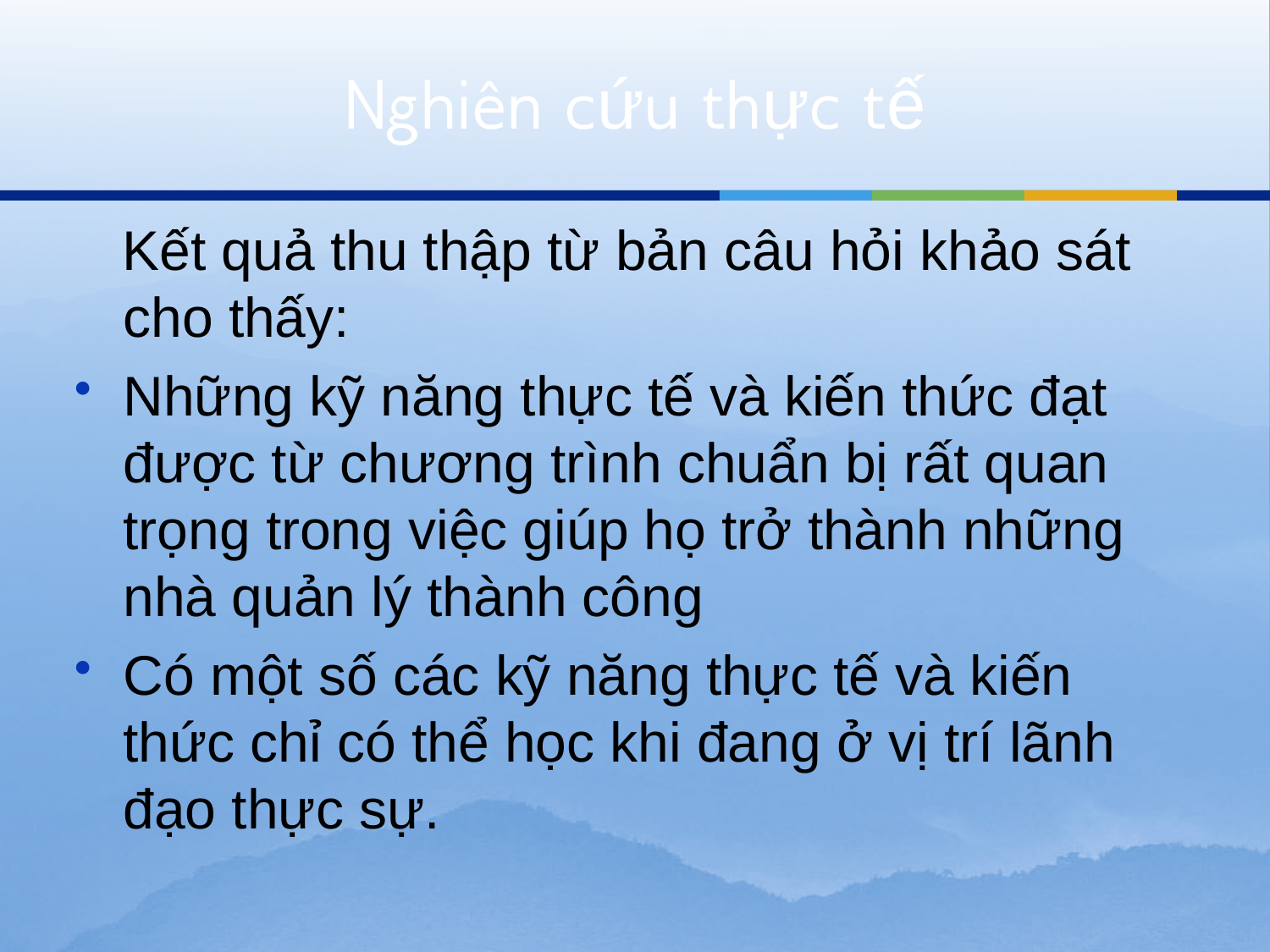

# Nghiên cứu thực tế
   Kết quả thu thập từ bản câu hỏi khảo sát cho thấy:
Những kỹ năng thực tế và kiến thức đạt được từ chương trình chuẩn bị rất quan trọng trong việc giúp họ trở thành những nhà quản lý thành công
Có một số các kỹ năng thực tế và kiến thức chỉ có thể học khi đang ở vị trí lãnh đạo thực sự.